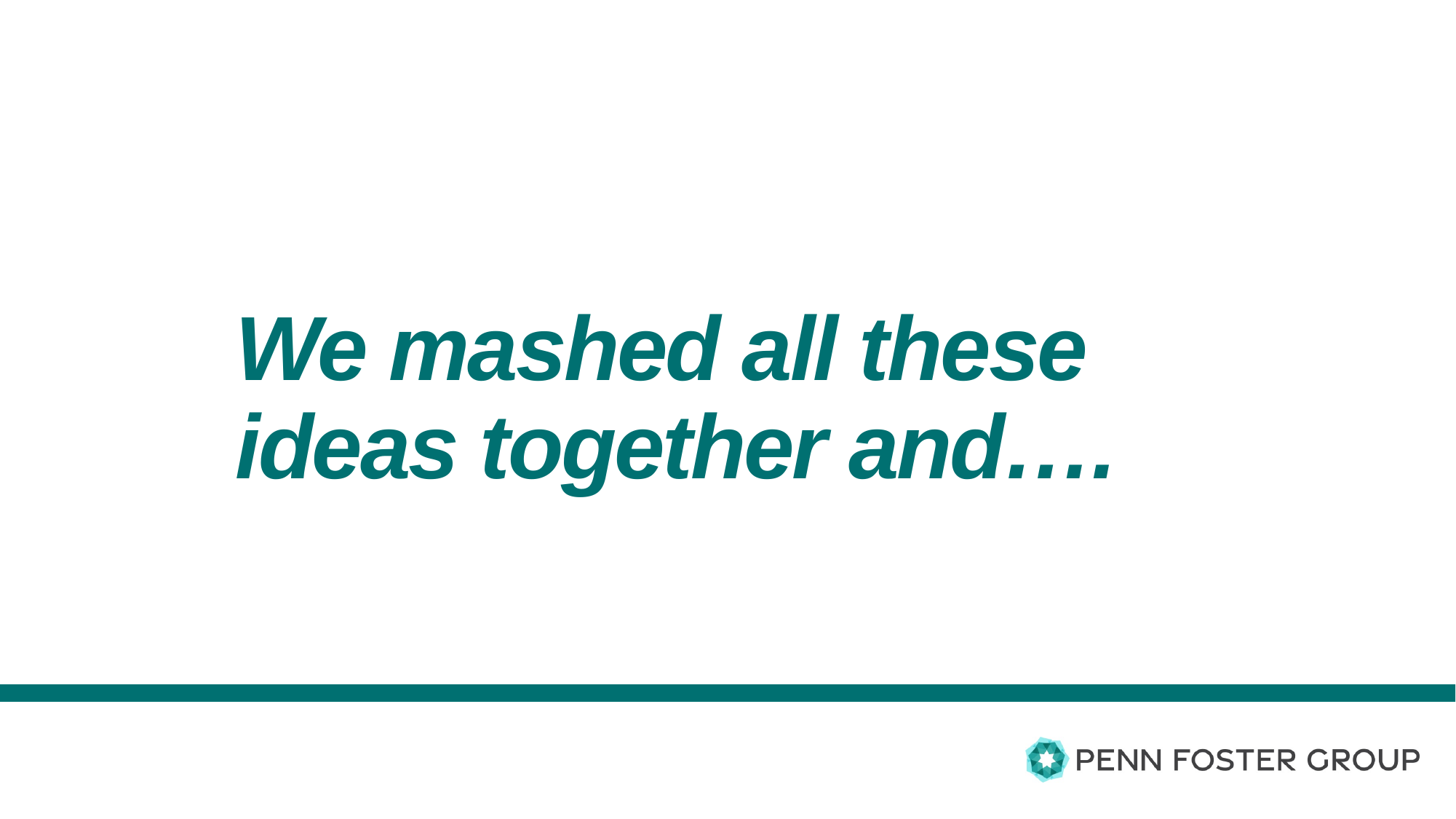

# We mashed all these ideas together and….